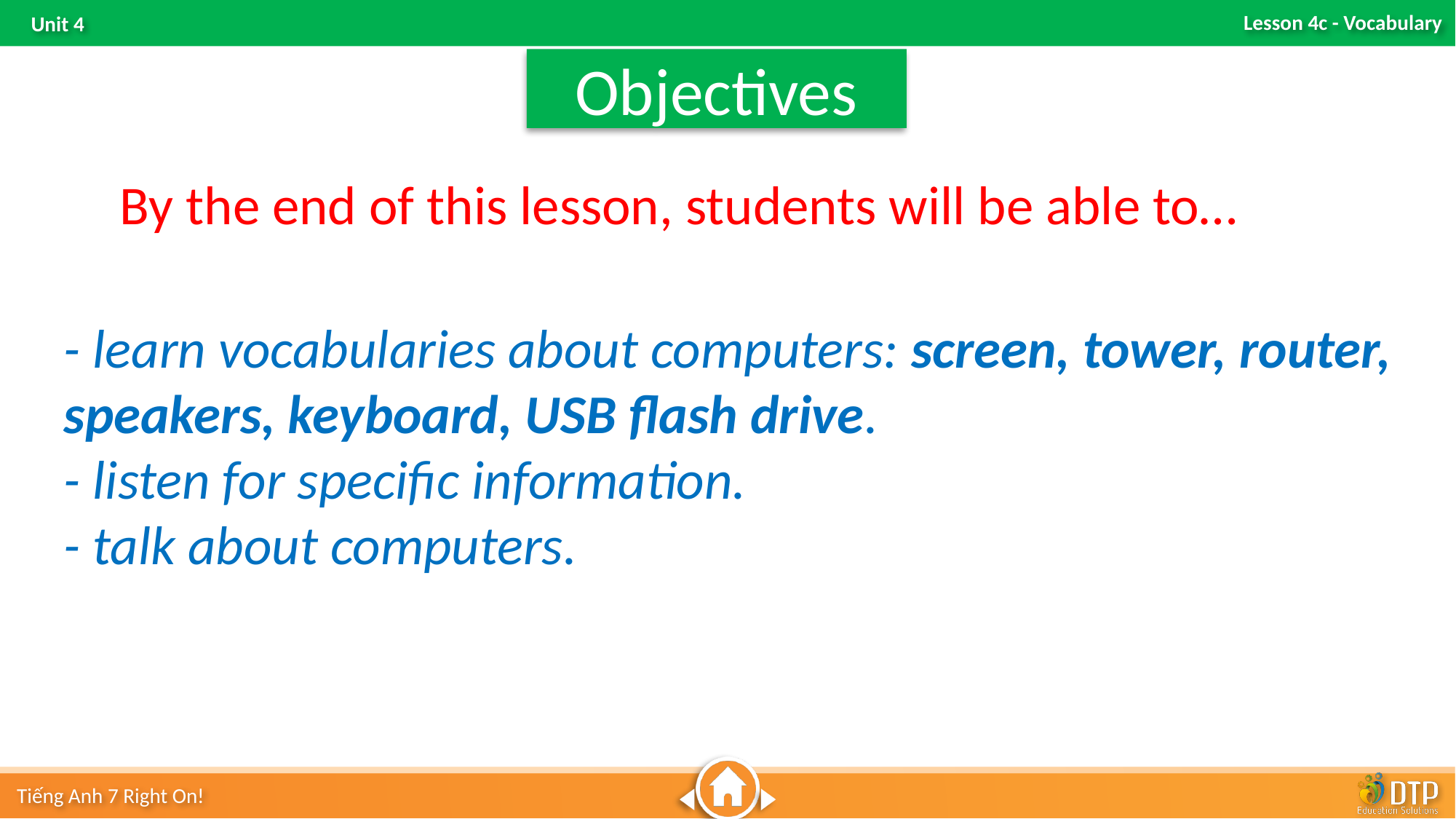

Objectives
By the end of this lesson, students will be able to…

- learn vocabularies about computers: screen, tower, router, speakers, keyboard, USB ﬂash drive.
- listen for specific information.
- talk about computers.